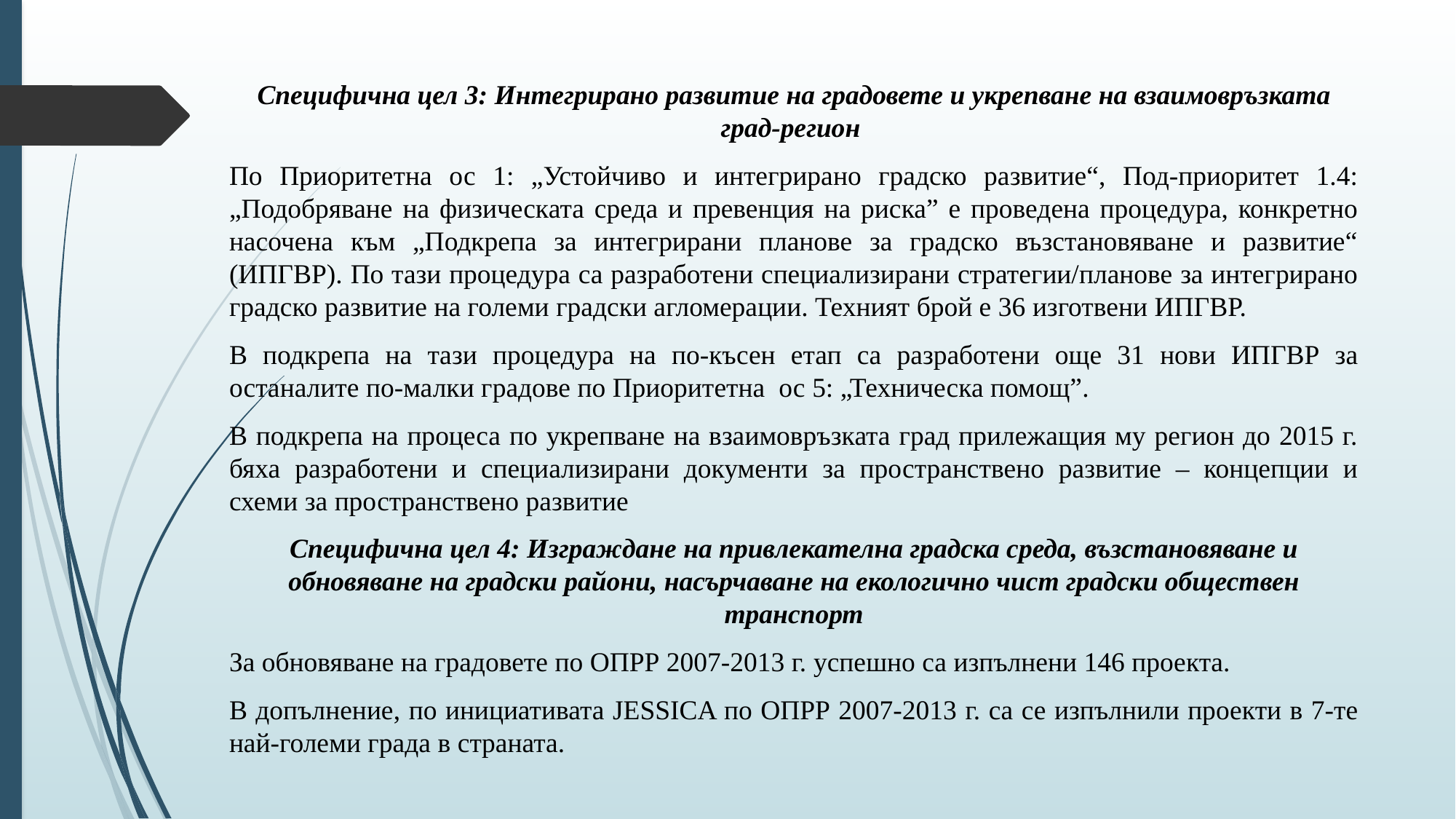

Специфична цел 3: Интегрирано развитие на градовете и укрепване на взаимовръзката град-регион
По Приоритетна ос 1: „Устойчиво и интегрирано градско развитие“, Под-приоритет 1.4: „Подобряване на физическата среда и превенция на риска” е проведена процедура, конкретно насочена към „Подкрепа за интегрирани планове за градско възстановяване и развитие“ (ИПГВР). По тази процедура са разработени специализирани стратегии/планове за интегрирано градско развитие на големи градски агломерации. Техният брой е 36 изготвени ИПГВР.
В подкрепа на тази процедура на по-късен етап са разработени още 31 нови ИПГВР за останалите по-малки градове по Приоритетна  ос 5: „Техническа помощ”.
В подкрепа на процеса по укрепване на взаимовръзката град прилежащия му регион до 2015 г. бяха разработени и специализирани документи за пространствено развитие – концепции и схеми за пространствено развитие
Специфична цел 4: Изграждане на привлекателна градска среда, възстановяване и обновяване на градски райони, насърчаване на екологично чист градски обществен транспорт
За обновяване на градовете по ОПРР 2007-2013 г. успешно са изпълнени 146 проекта.
В допълнение, по инициативата JESSICA по ОПРР 2007-2013 г. са се изпълнили проекти в 7-те най-големи града в страната.